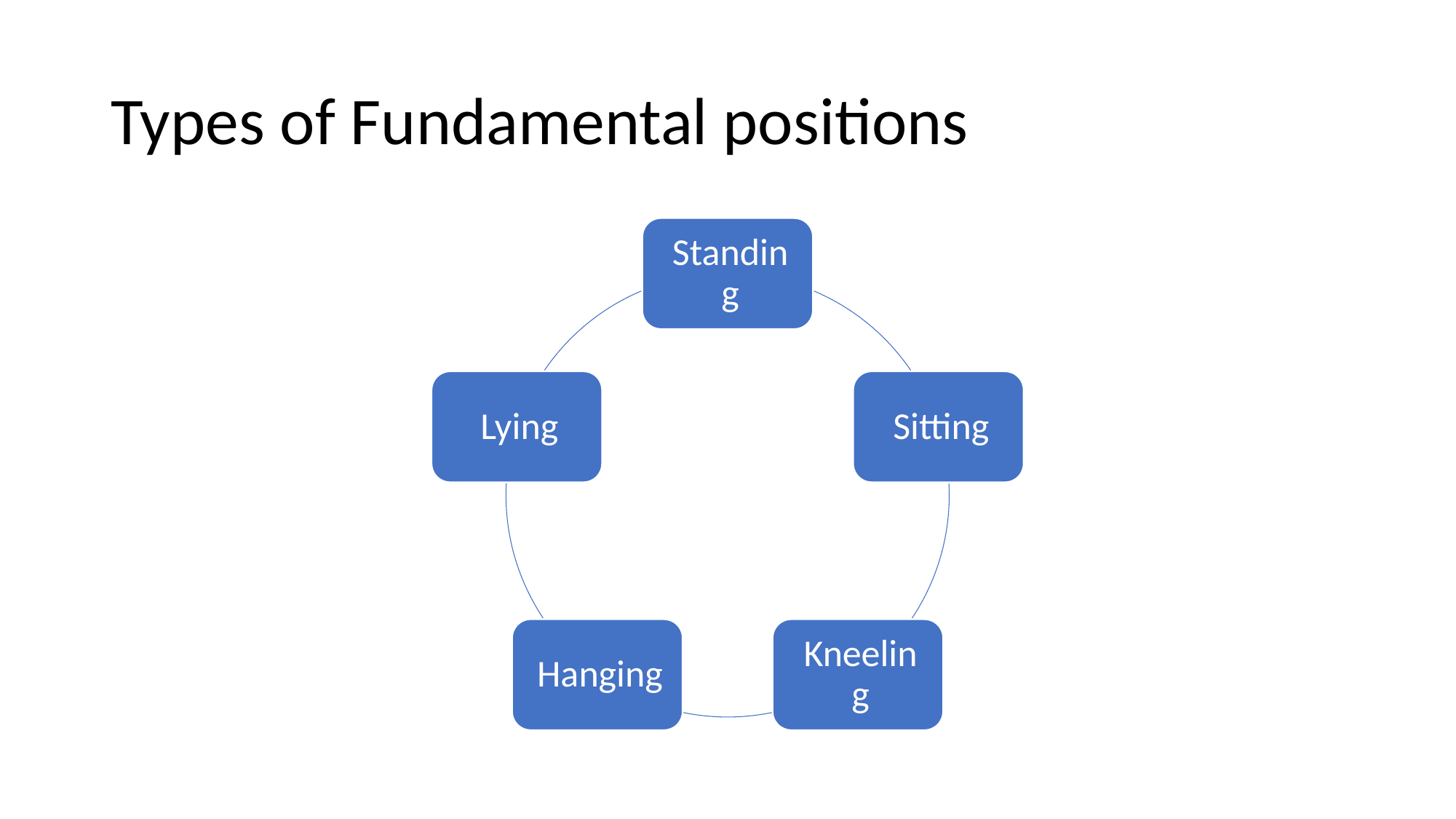

# Types of Fundamental positions
Standing
Sitting
Kneeling
Hanging
Lying